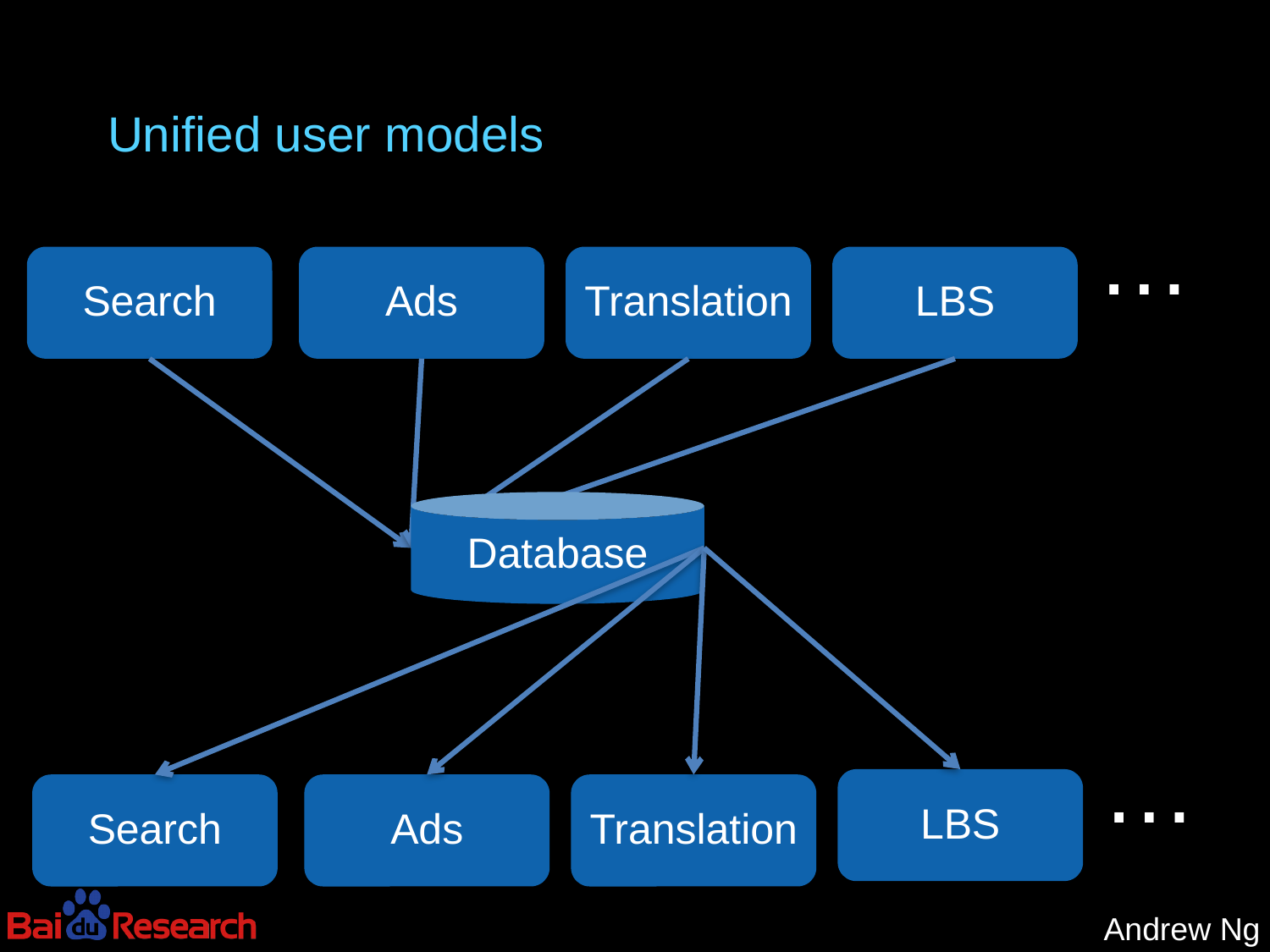

# Unified user models
…
Translation
Search
Ads
LBS
Database
…
LBS
Translation
Search
Ads